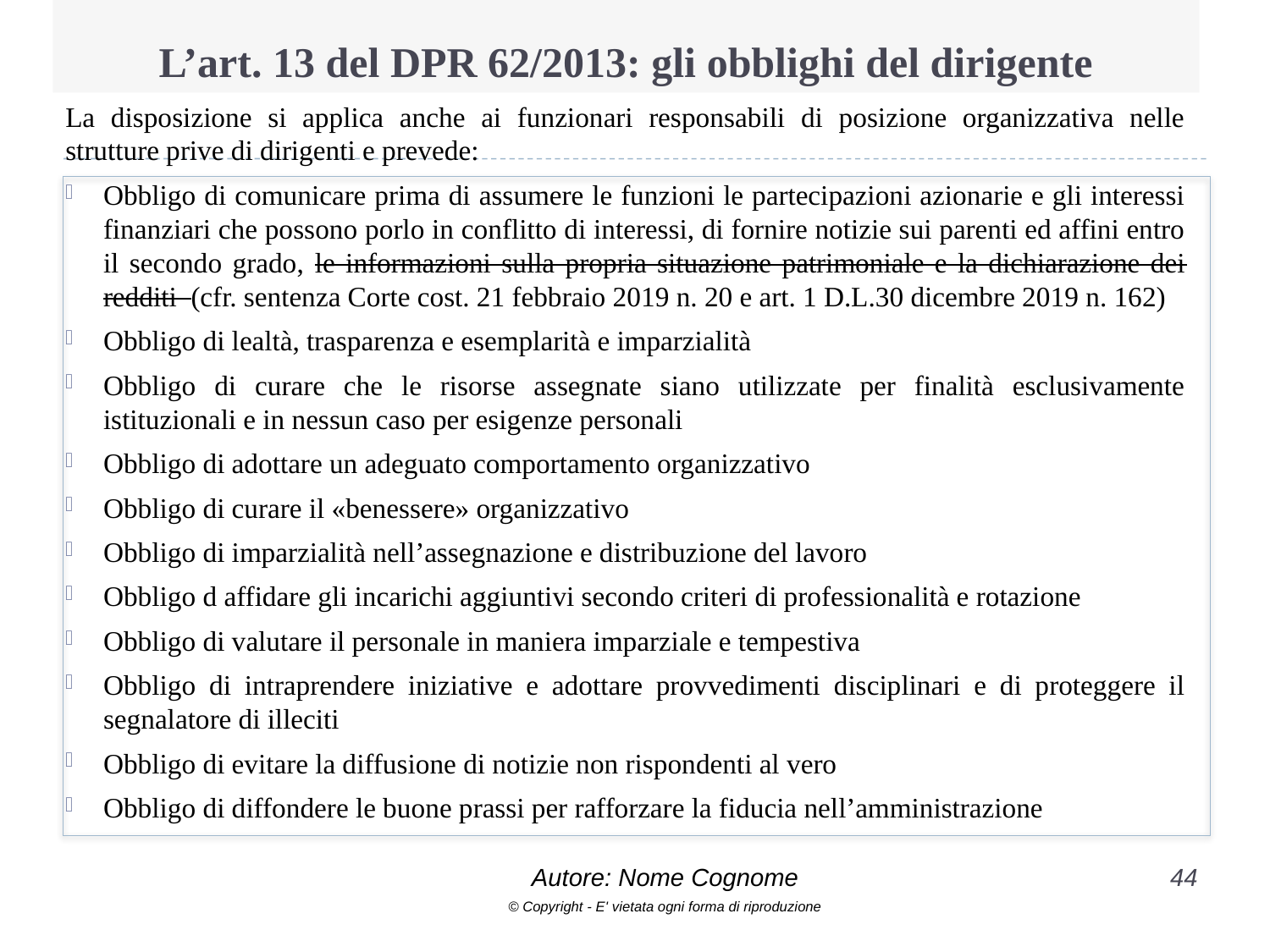

# L’art. 13 del DPR 62/2013: gli obblighi del dirigente
La disposizione si applica anche ai funzionari responsabili di posizione organizzativa nelle strutture prive di dirigenti e prevede:
Obbligo di comunicare prima di assumere le funzioni le partecipazioni azionarie e gli interessi finanziari che possono porlo in conflitto di interessi, di fornire notizie sui parenti ed affini entro il secondo grado, le informazioni sulla propria situazione patrimoniale e la dichiarazione dei redditi  (cfr. sentenza Corte cost. 21 febbraio 2019 n. 20 e art. 1 D.L.30 dicembre 2019 n. 162)
Obbligo di lealtà, trasparenza e esemplarità e imparzialità
Obbligo di curare che le risorse assegnate siano utilizzate per finalità esclusivamente istituzionali e in nessun caso per esigenze personali
Obbligo di adottare un adeguato comportamento organizzativo
Obbligo di curare il «benessere» organizzativo
Obbligo di imparzialità nell’assegnazione e distribuzione del lavoro
Obbligo d affidare gli incarichi aggiuntivi secondo criteri di professionalità e rotazione
Obbligo di valutare il personale in maniera imparziale e tempestiva
Obbligo di intraprendere iniziative e adottare provvedimenti disciplinari e di proteggere il segnalatore di illeciti
Obbligo di evitare la diffusione di notizie non rispondenti al vero
Obbligo di diffondere le buone prassi per rafforzare la fiducia nell’amministrazione